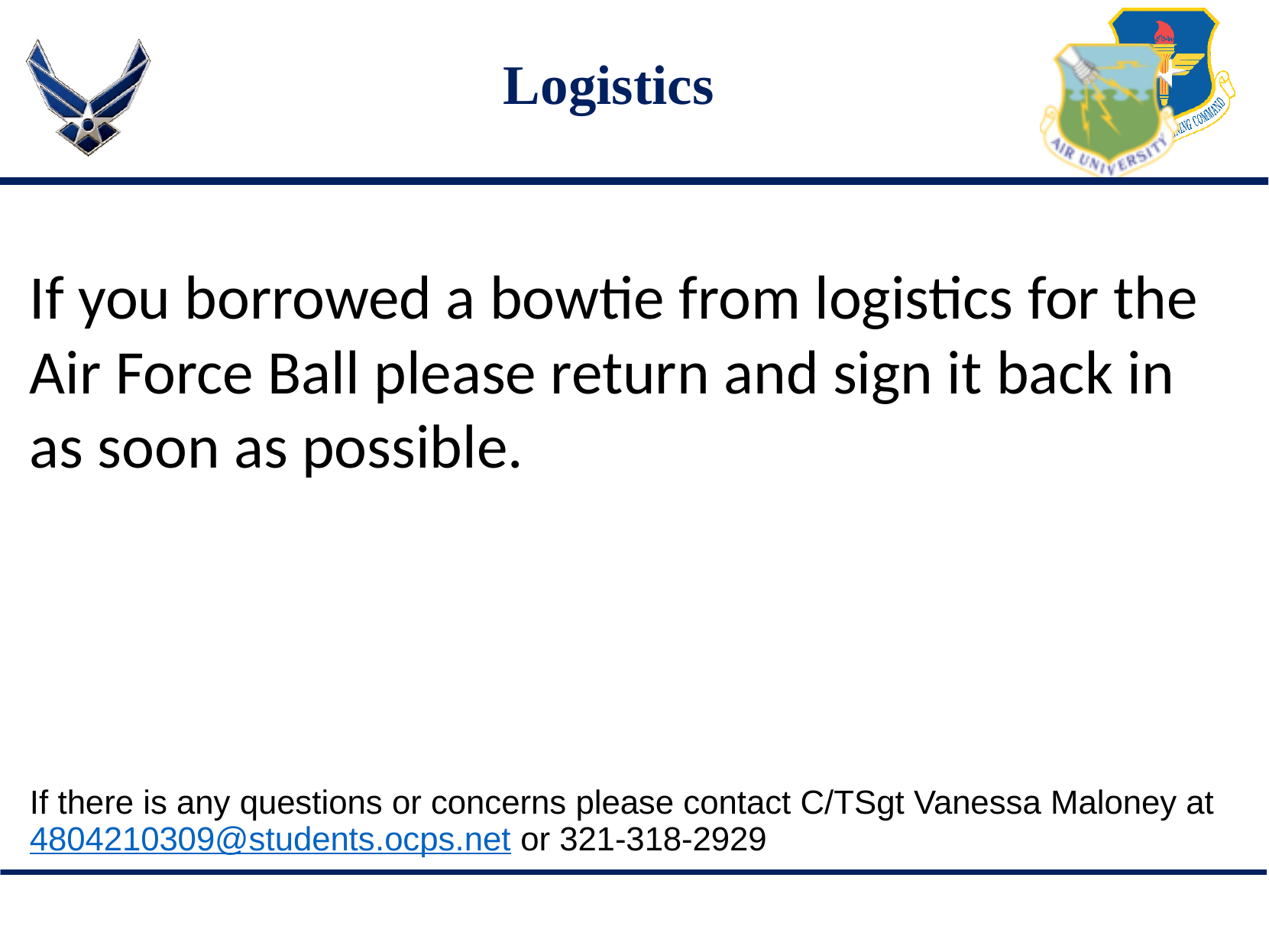

# Logistics

If you borrowed a bowtie from logistics for the Air Force Ball please return and sign it back in as soon as possible.
If there is any questions or concerns please contact C/TSgt Vanessa Maloney at 4804210309@students.ocps.net or 321-318-2929